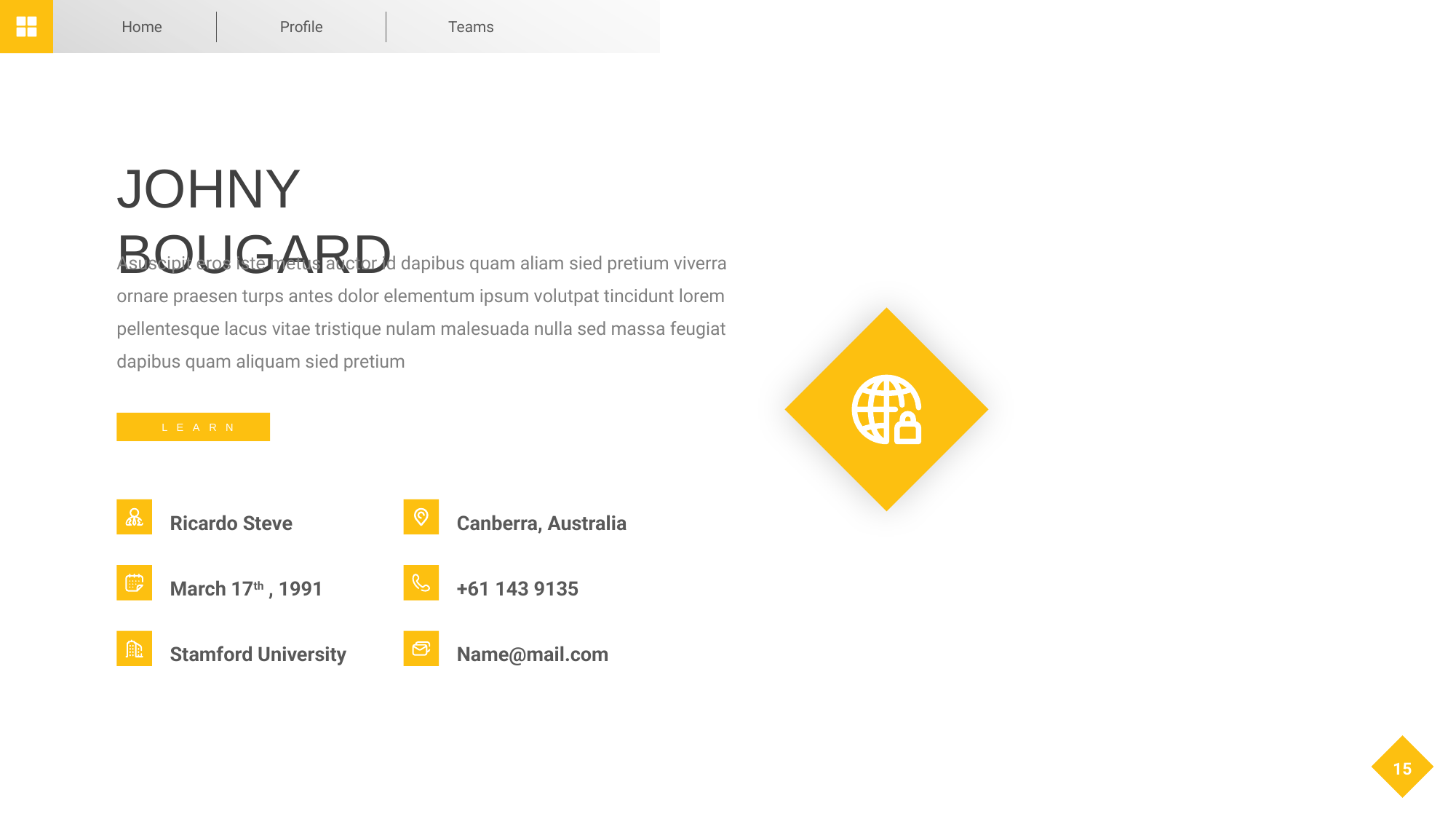

Home
Profile
Teams

15

JOHNY BOUGARD
Asuscipit eros iste metus auctor id dapibus quam aliam sied pretium viverra ornare praesen turps antes dolor elementum ipsum volutpat tincidunt lorem  pellentesque lacus vitae tristique nulam malesuada nulla sed massa feugiat dapibus quam aliquam sied pretium

LEARN
Ricardo Steve
Canberra, Australia

March 17th , 1991
+61 143 9135

Stamford University
Name@mail.com